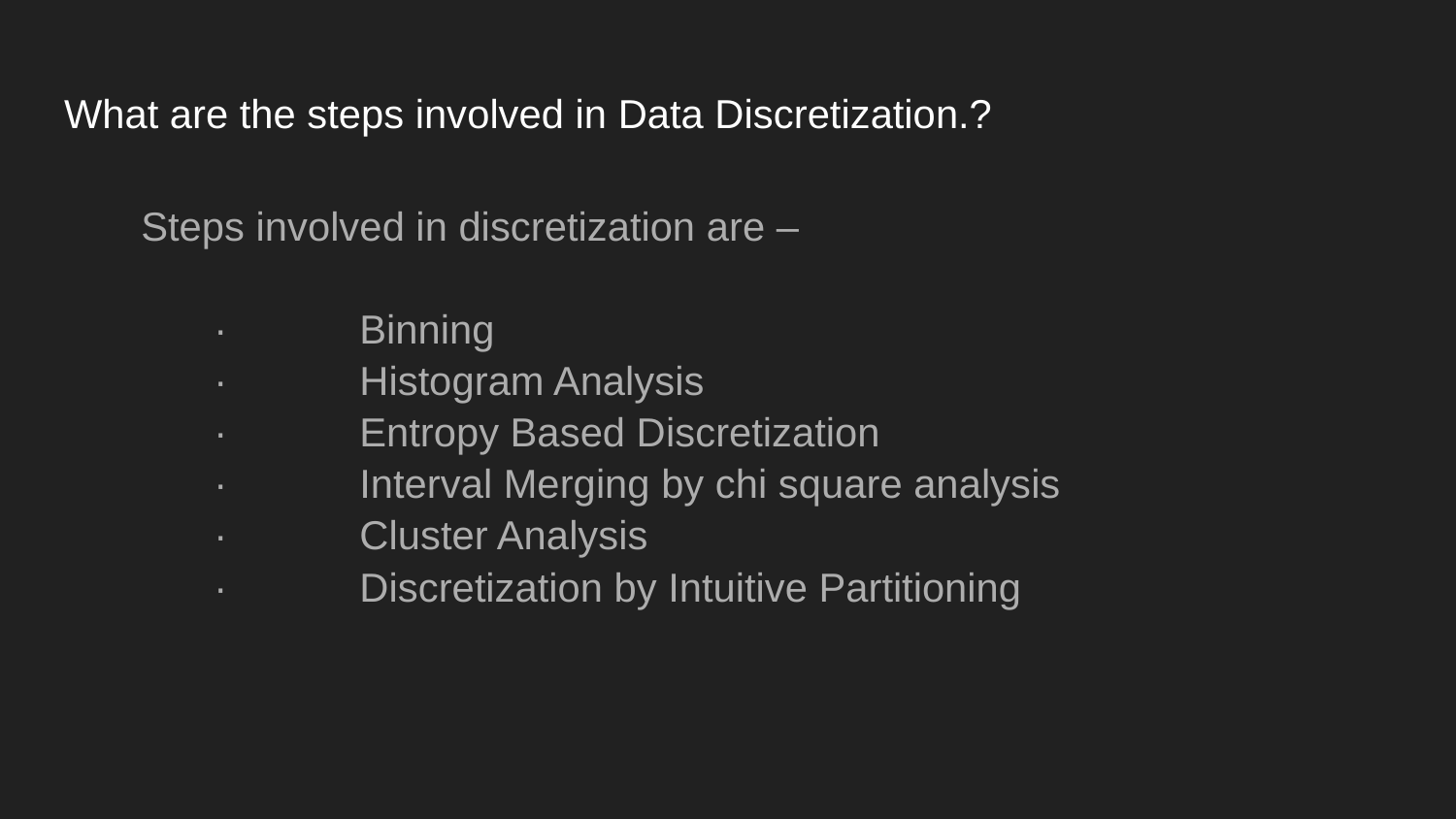

# What are the steps involved in Data Discretization.?

Steps involved in discretization are –

·   	Binning
·   	Histogram Analysis
·   	Entropy Based Discretization
·   	Interval Merging by chi square analysis
·   	Cluster Analysis
·   	Discretization by Intuitive Partitioning